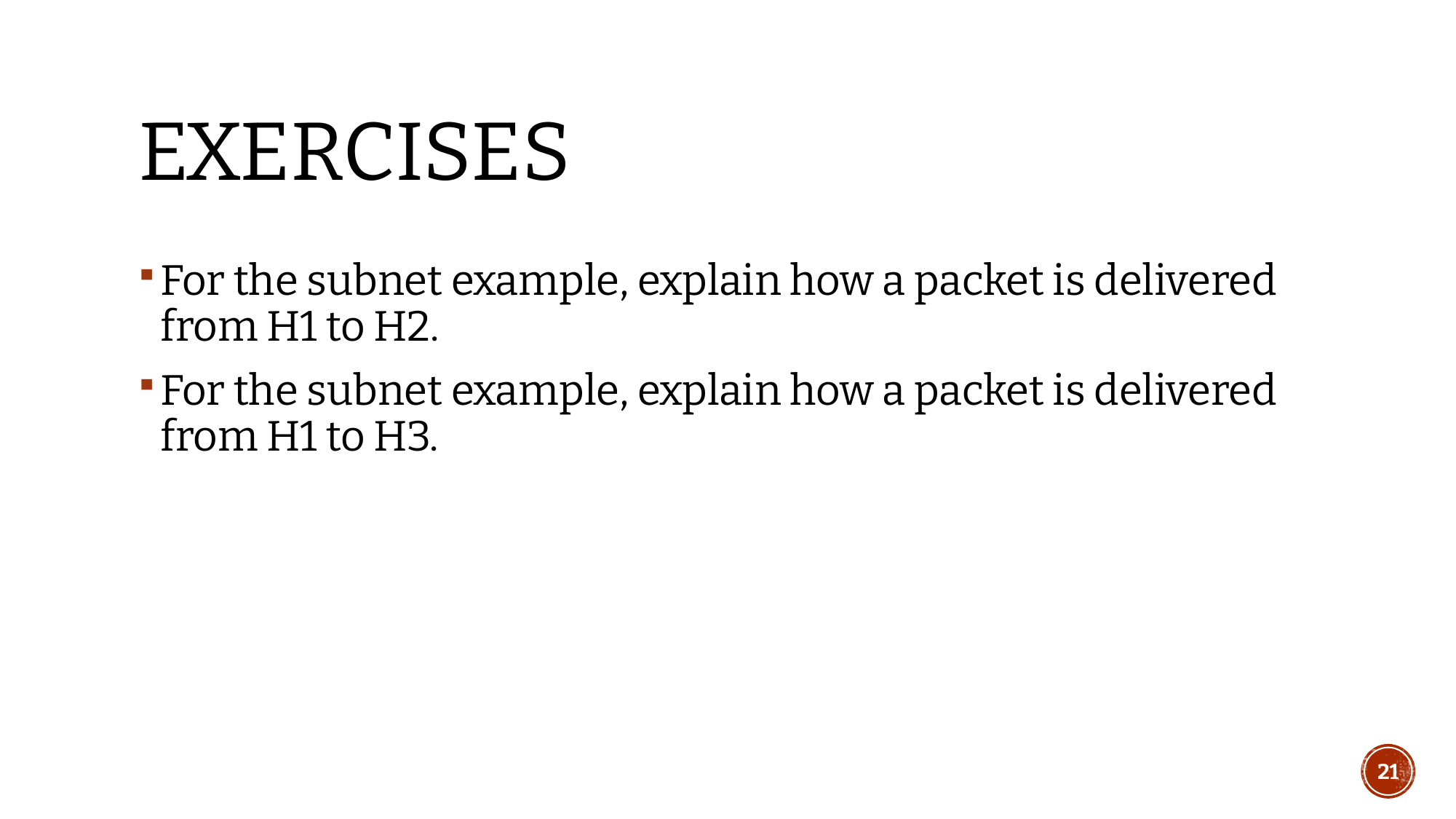

# Exercises
For the subnet example, explain how a packet is delivered from H1 to H2.
For the subnet example, explain how a packet is delivered from H1 to H3.

21